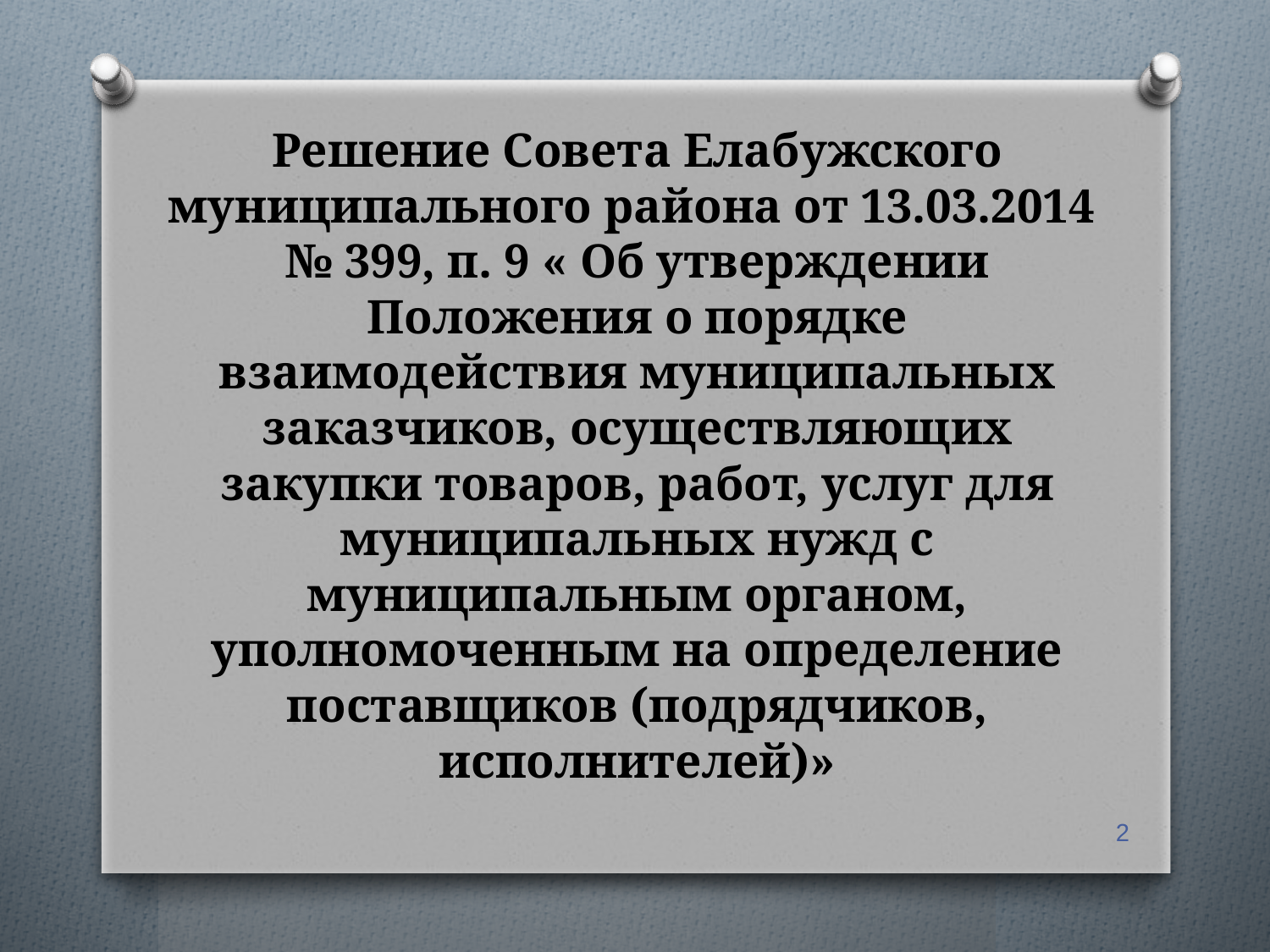

# Решение Совета Елабужского муниципального района от 13.03.2014  № 399, п. 9 « Об утверждении Положения о порядке взаимодействия муниципальных заказчиков, осуществляющих закупки товаров, работ, услуг для муниципальных нужд с муниципальным органом, уполномоченным на определение поставщиков (подрядчиков, исполнителей)»
2